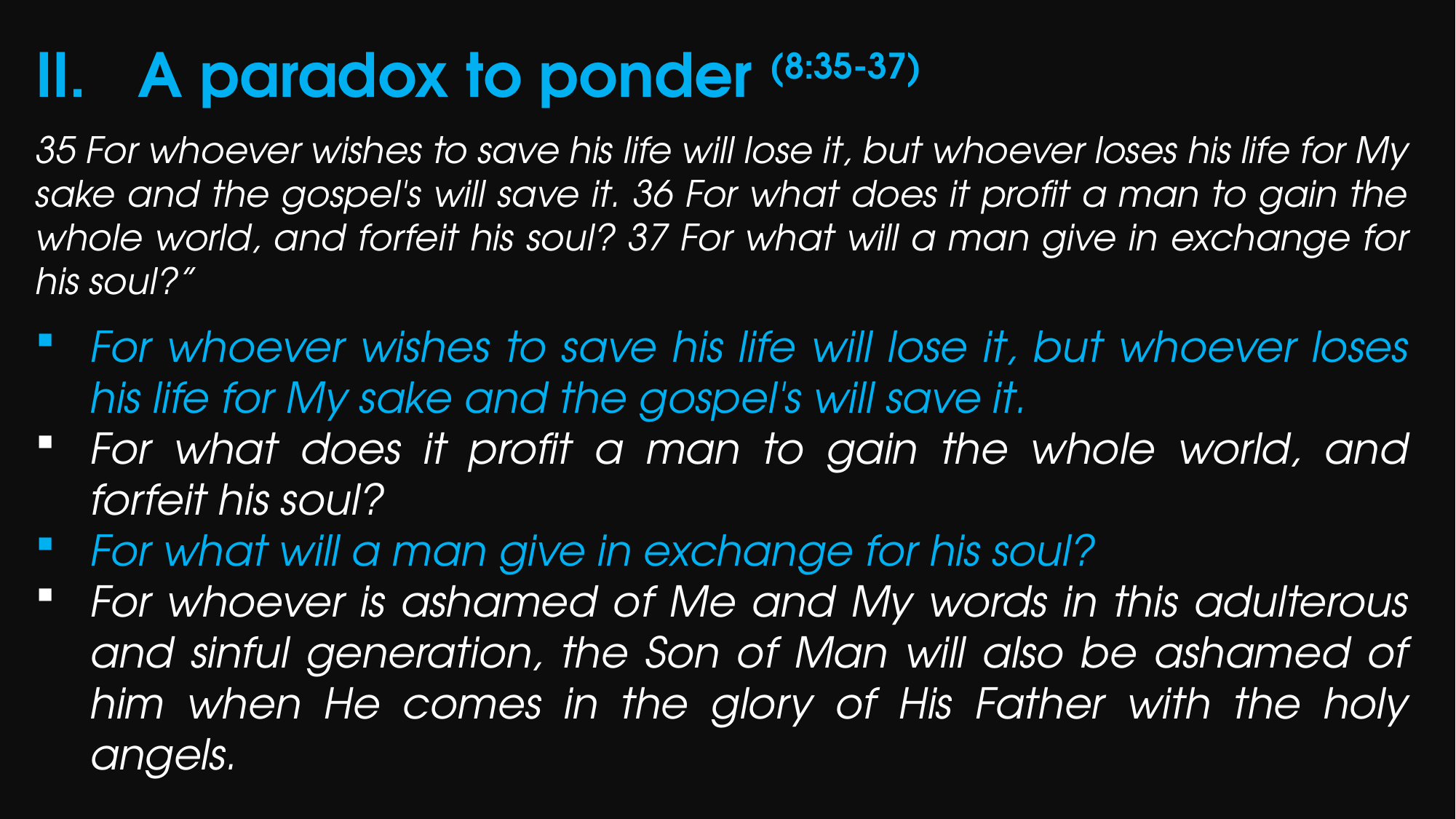

A paradox to ponder (8:35-37)
35 For whoever wishes to save his life will lose it, but whoever loses his life for My sake and the gospel's will save it. 36 For what does it profit a man to gain the whole world, and forfeit his soul? 37 For what will a man give in exchange for his soul?”
For whoever wishes to save his life will lose it, but whoever loses his life for My sake and the gospel's will save it.
For what does it profit a man to gain the whole world, and forfeit his soul?
For what will a man give in exchange for his soul?
For whoever is ashamed of Me and My words in this adulterous and sinful generation, the Son of Man will also be ashamed of him when He comes in the glory of His Father with the holy angels.